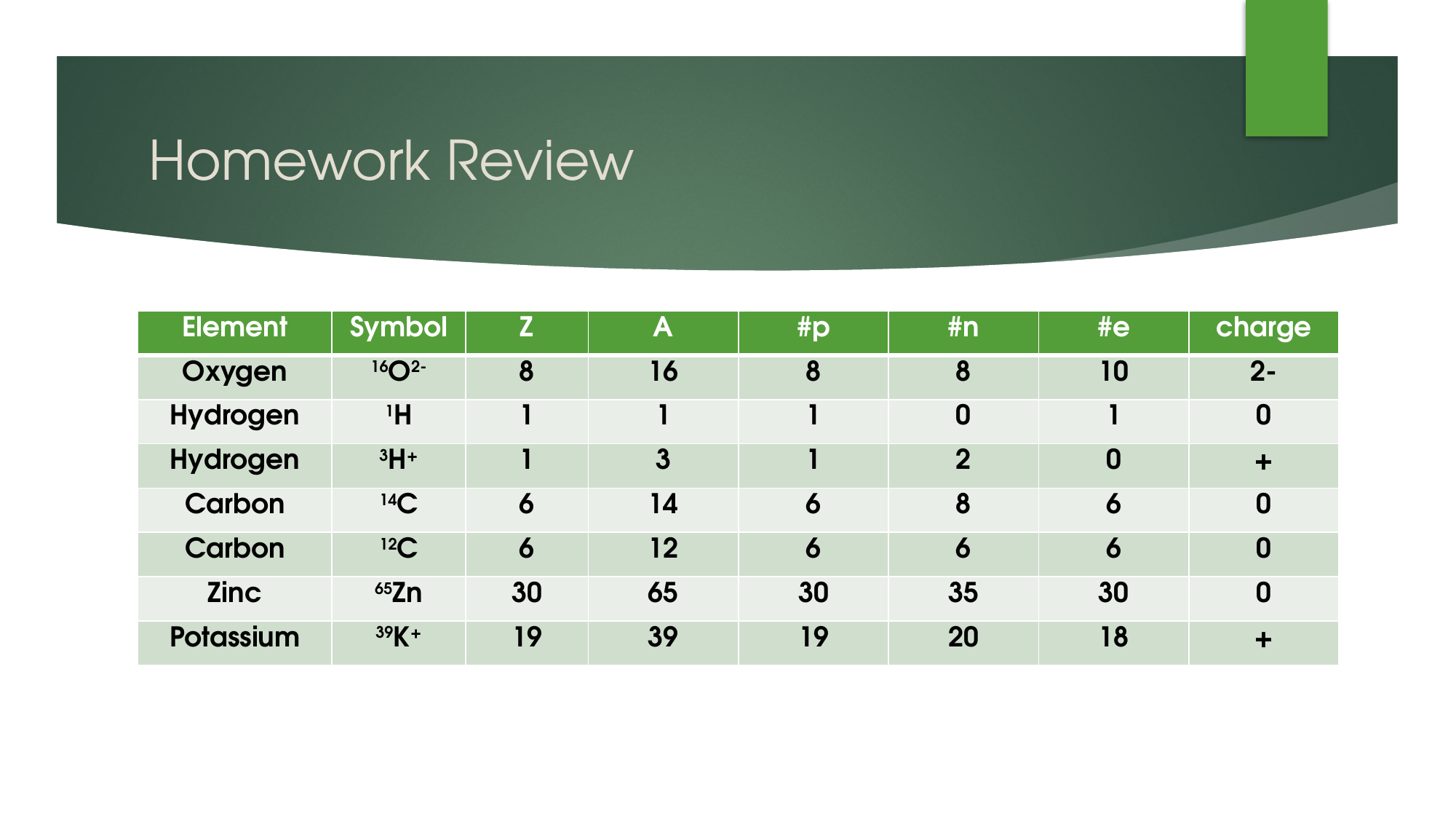

# Homework Review
| Element | Symbol | Z | A | #p | #n | #e | charge |
| --- | --- | --- | --- | --- | --- | --- | --- |
| Oxygen | 16O2- | 8 | 16 | 8 | 8 | 10 | 2- |
| Hydrogen | 1H | 1 | 1 | 1 | 0 | 1 | 0 |
| Hydrogen | 3H+ | 1 | 3 | 1 | 2 | 0 | + |
| Carbon | 14C | 6 | 14 | 6 | 8 | 6 | 0 |
| Carbon | 12C | 6 | 12 | 6 | 6 | 6 | 0 |
| Zinc | 65Zn | 30 | 65 | 30 | 35 | 30 | 0 |
| Potassium | 39K+ | 19 | 39 | 19 | 20 | 18 | + |